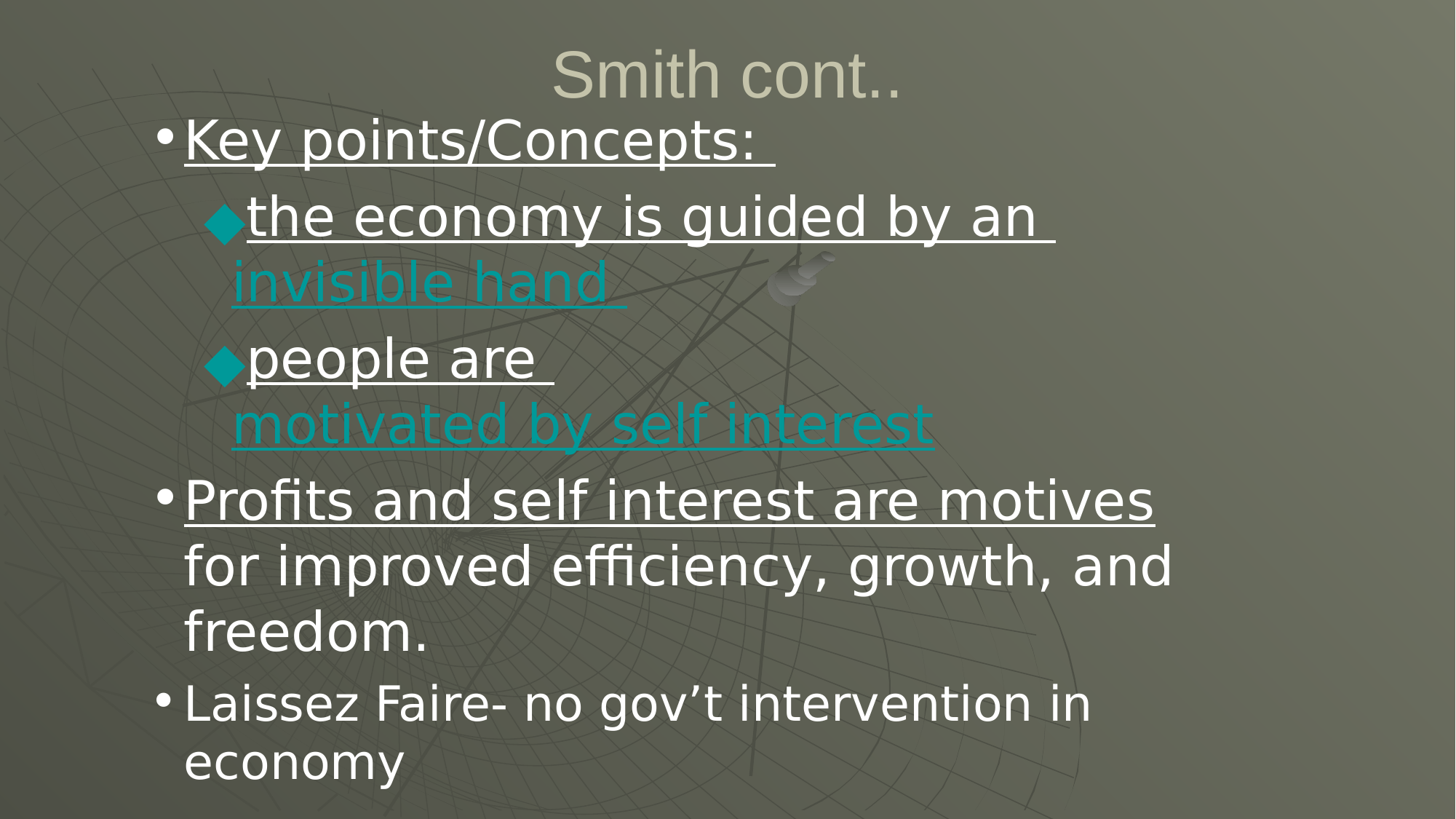

# Smith cont..
Key points/Concepts:
the economy is guided by an invisible hand
people are motivated by self interest
Profits and self interest are motives for improved efficiency, growth, and freedom.
Laissez Faire- no gov’t intervention in economy